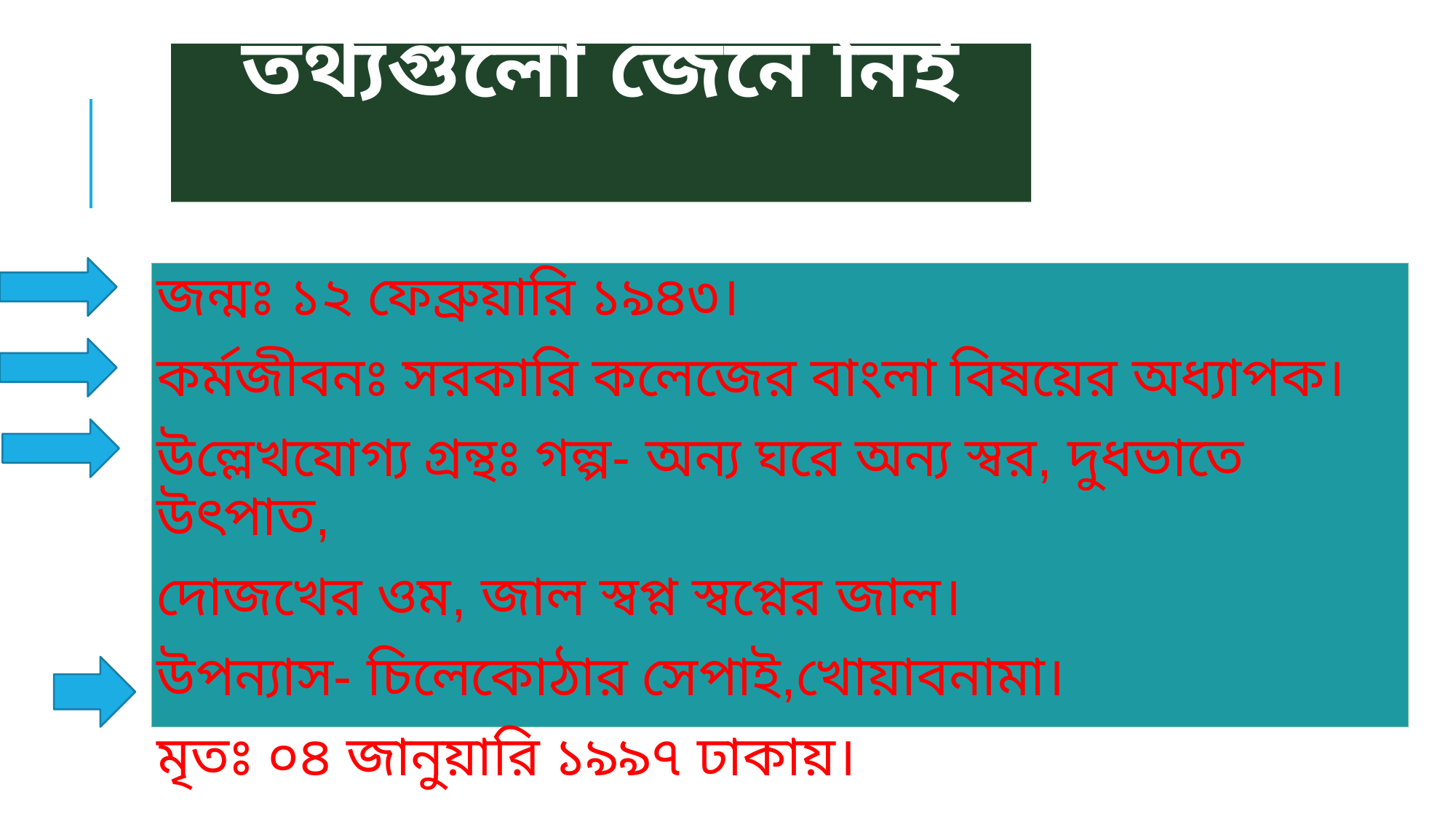

# তথ্যগুলো জেনে নিই

জন্মঃ ১২ ফেব্রুয়ারি ১৯৪৩।
কর্মজীবনঃ সরকারি কলেজের বাংলা বিষয়ের অধ্যাপক।
উল্লেখযোগ্য গ্রন্থঃ গল্প- অন্য ঘরে অন্য স্বর, দুধভাতে উৎপাত,
দোজখের ওম, জাল স্বপ্ন স্বপ্নের জাল।
উপন্যাস- চিলেকোঠার সেপাই,খোয়াবনামা।
মৃতঃ ০৪ জানুয়ারি ১৯৯৭ ঢাকায়।